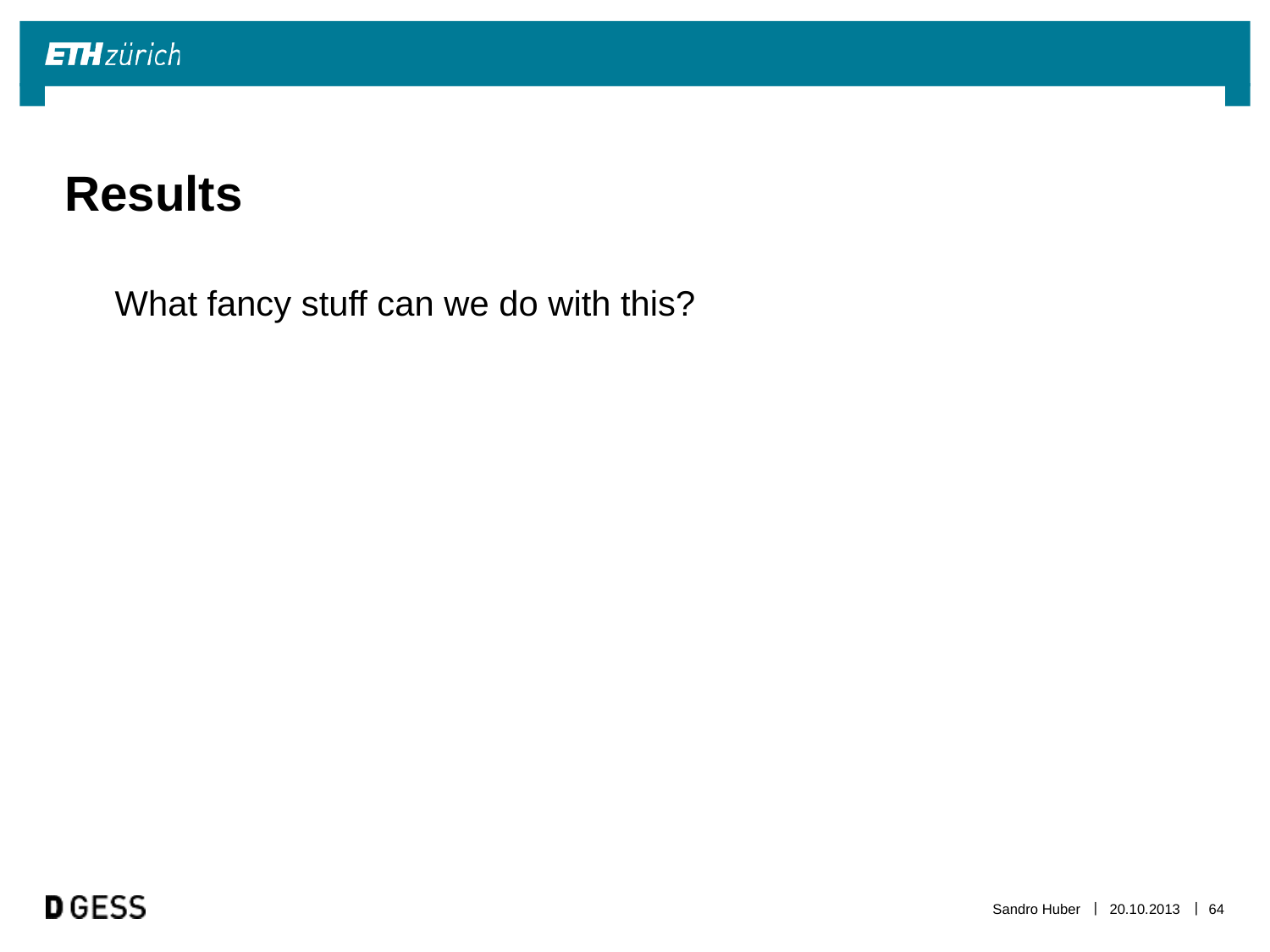

# Results
What fancy stuff can we do with this?

Sandro Huber
20.10.2013
64